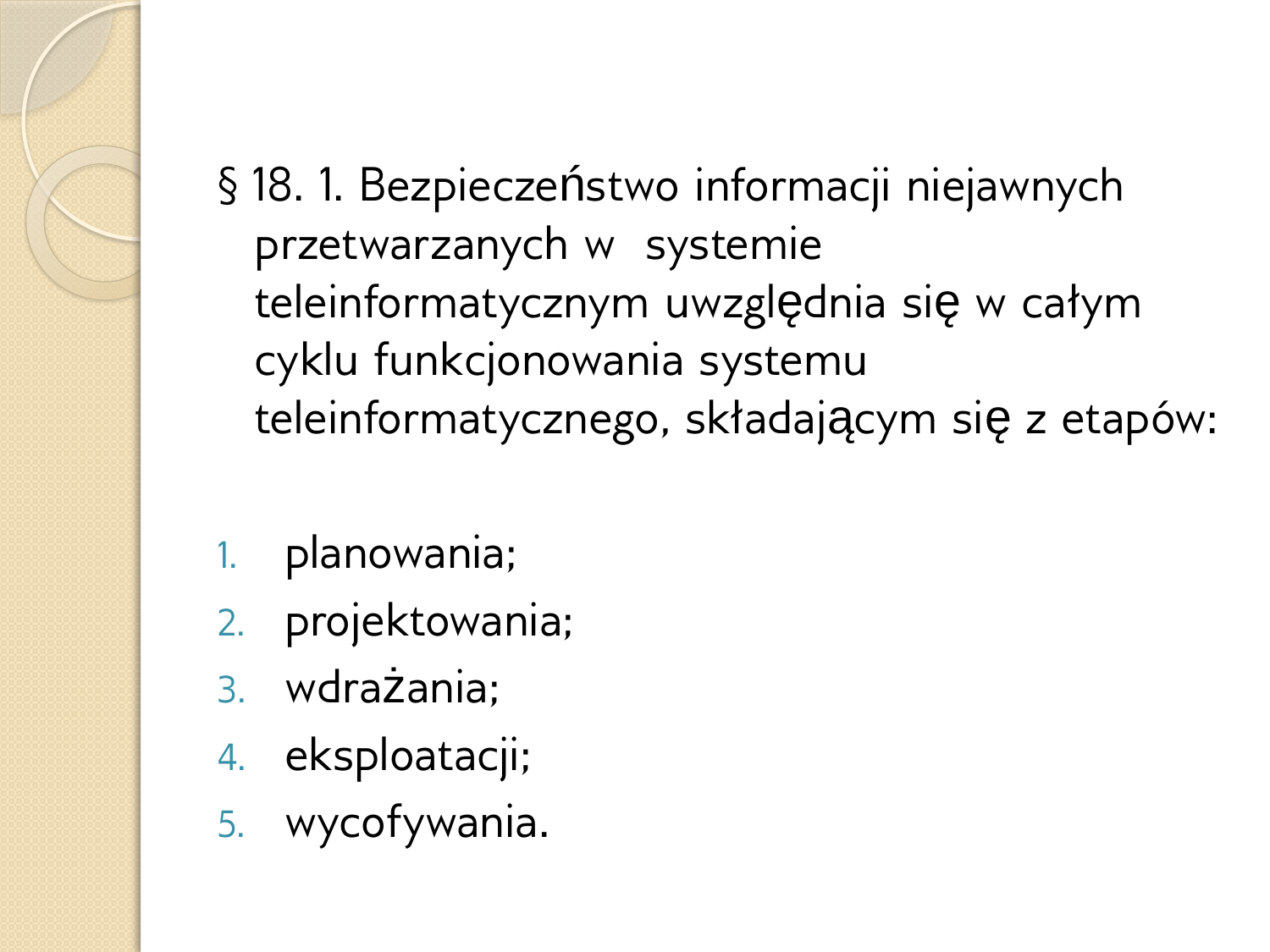

§ 18. 1. Bezpieczeństwo informacji niejawnych przetwarzanych w  systemie teleinformatycznym uwzględnia się w całym cyklu funkcjonowania systemu teleinformatycznego, składającym się z etapów:

planowania;
projektowania;
wdrażania;
eksploatacji;
wycofywania.